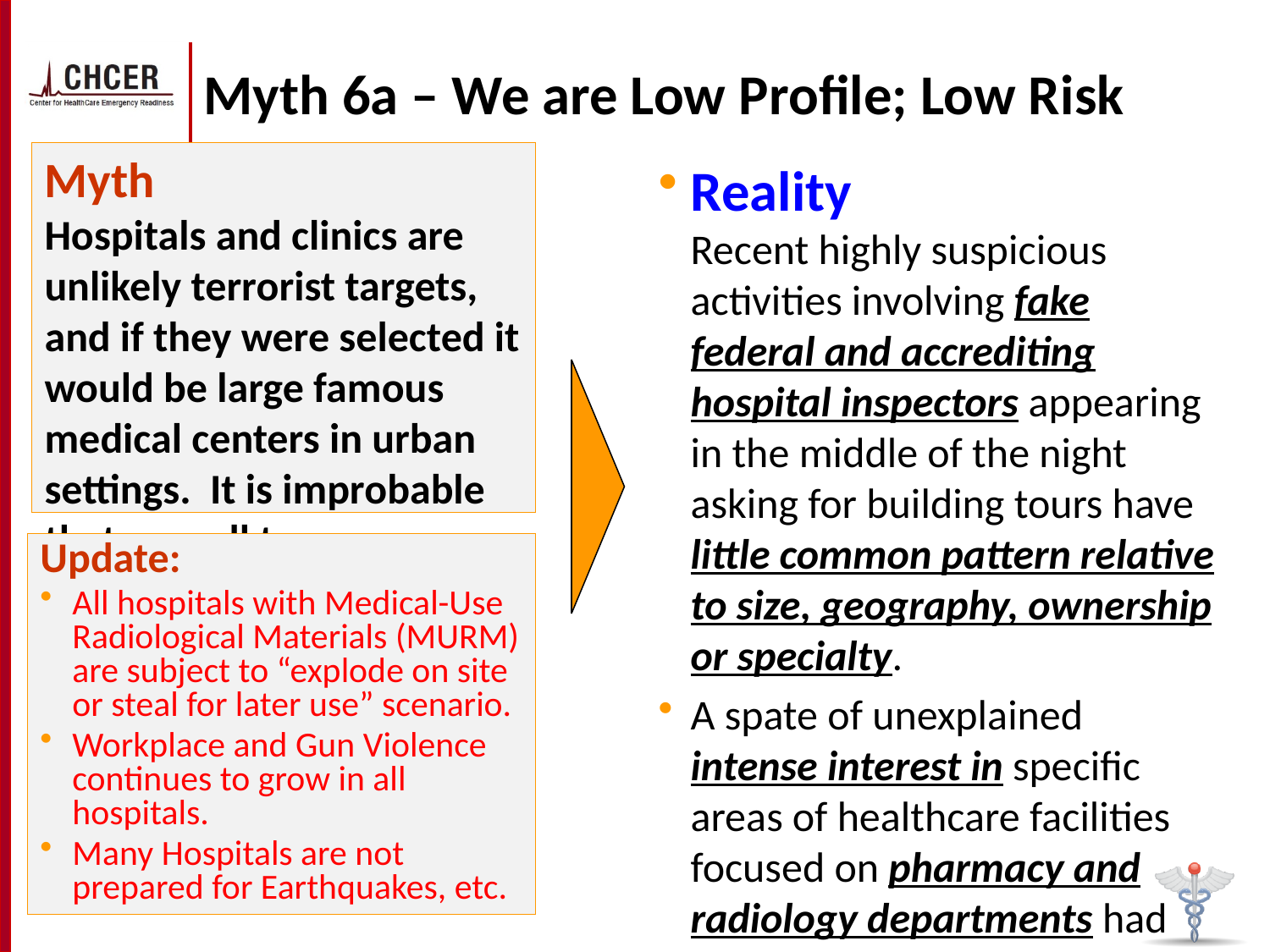

# Myth 6a – We are Low Profile; Low Risk
Myth
Hospitals and clinics are unlikely terrorist targets, and if they were selected it would be large famous medical centers in urban settings.  It is improbable that a small town healthcare facility would be targeted.
Reality
Recent highly suspicious activities involving fake federal and accrediting hospital inspectors appearing in the middle of the night asking for building tours have little common pattern relative to size, geography, ownership or specialty.
A spate of unexplained intense interest in specific areas of healthcare facilities focused on pharmacy and radiology departments had little in common with facility characteristics.
Theft and questionable purchases of used ambulances appear to be geographically random events.

Update:
All hospitals with Medical-Use Radiological Materials (MURM) are subject to “explode on site or steal for later use” scenario.
Workplace and Gun Violence continues to grow in all hospitals.
Many Hospitals are not prepared for Earthquakes, etc.